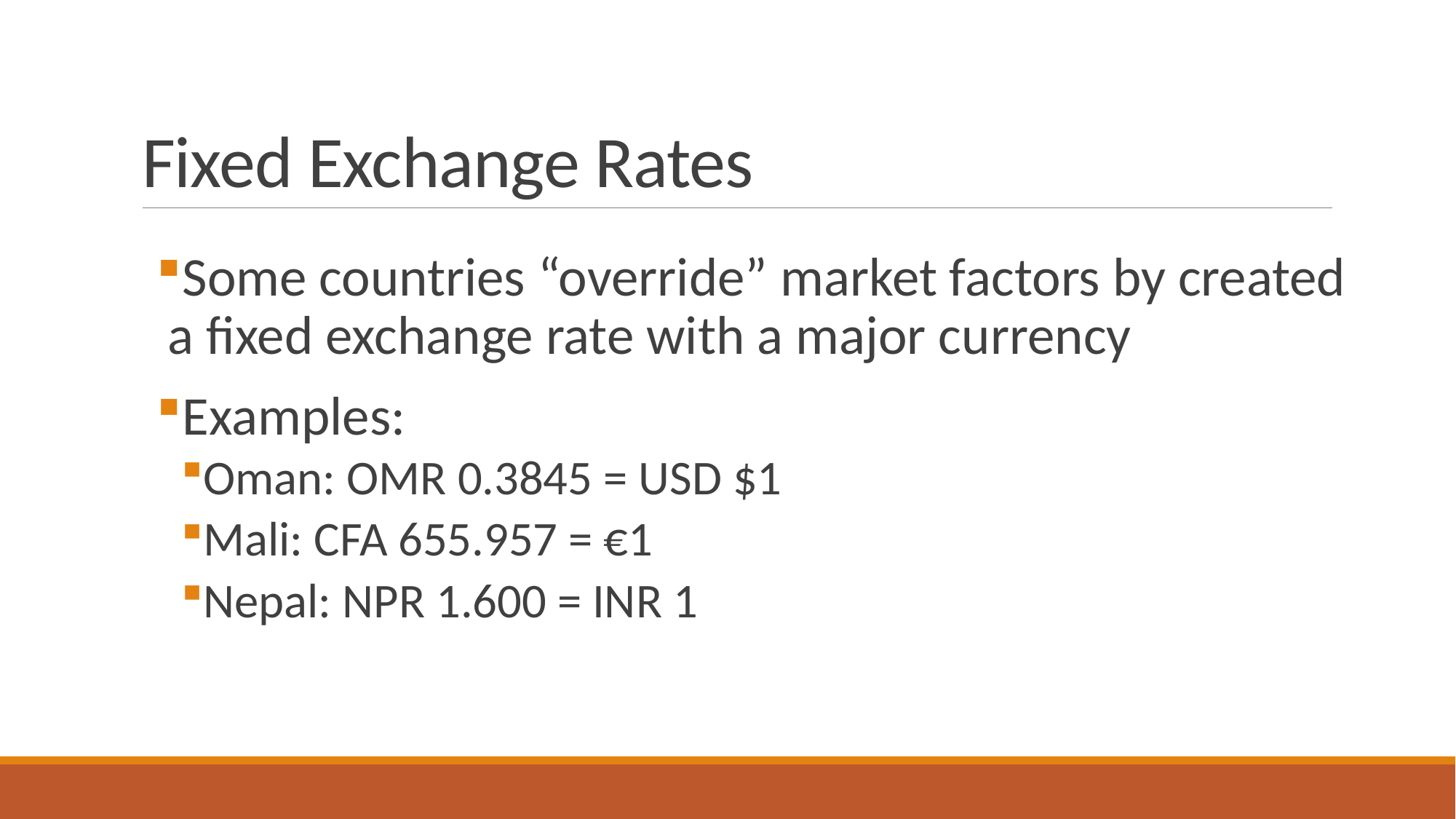

# Fixed Exchange Rates
Some countries “override” market factors by created a fixed exchange rate with a major currency
Examples:
Oman: OMR 0.3845 = USD $1
Mali: CFA 655.957 = €1
Nepal: NPR 1.600 = INR 1